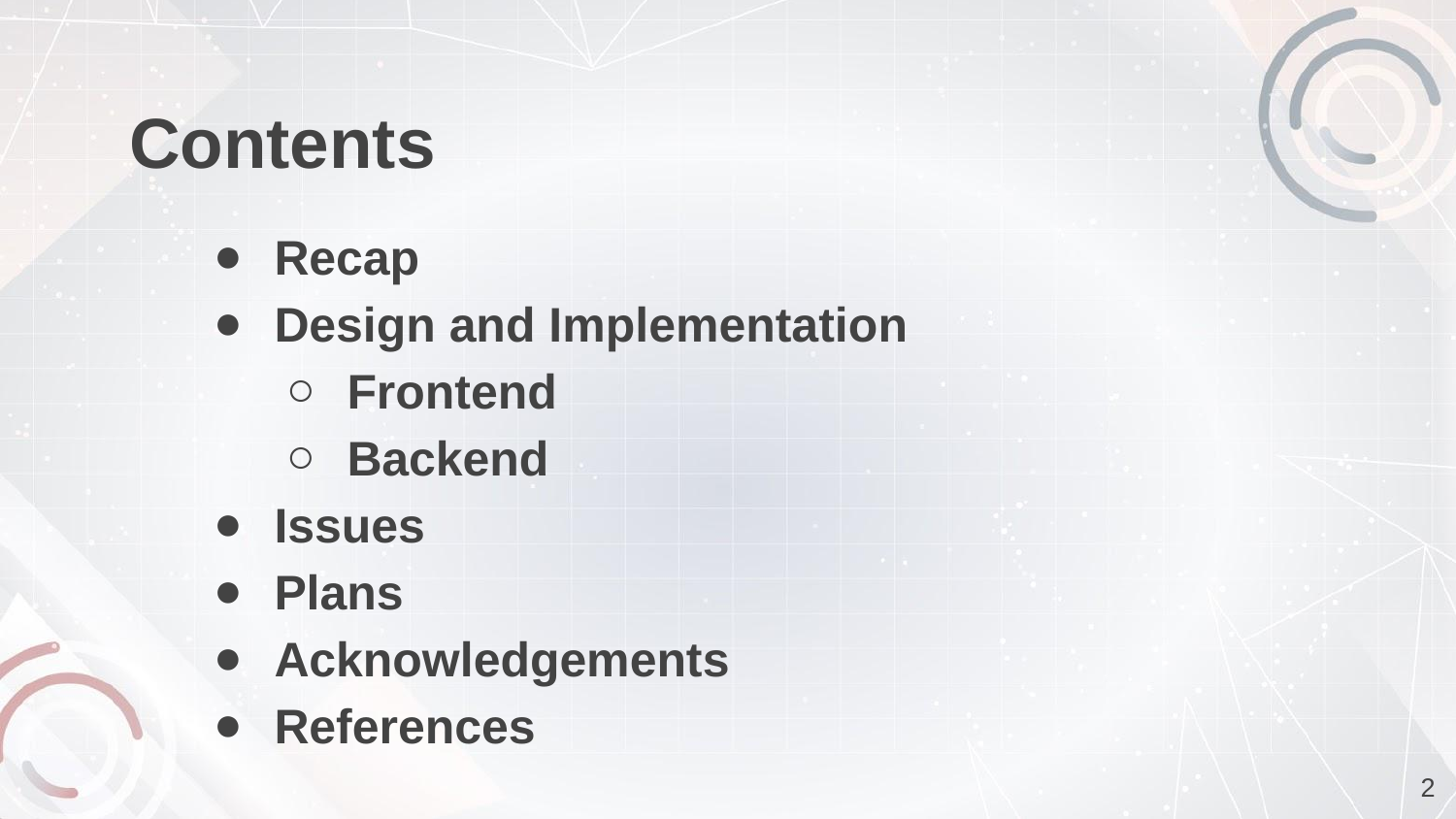

# Contents
Recap
Design and Implementation
Frontend
Backend
Issues
Plans
Acknowledgements
References
2